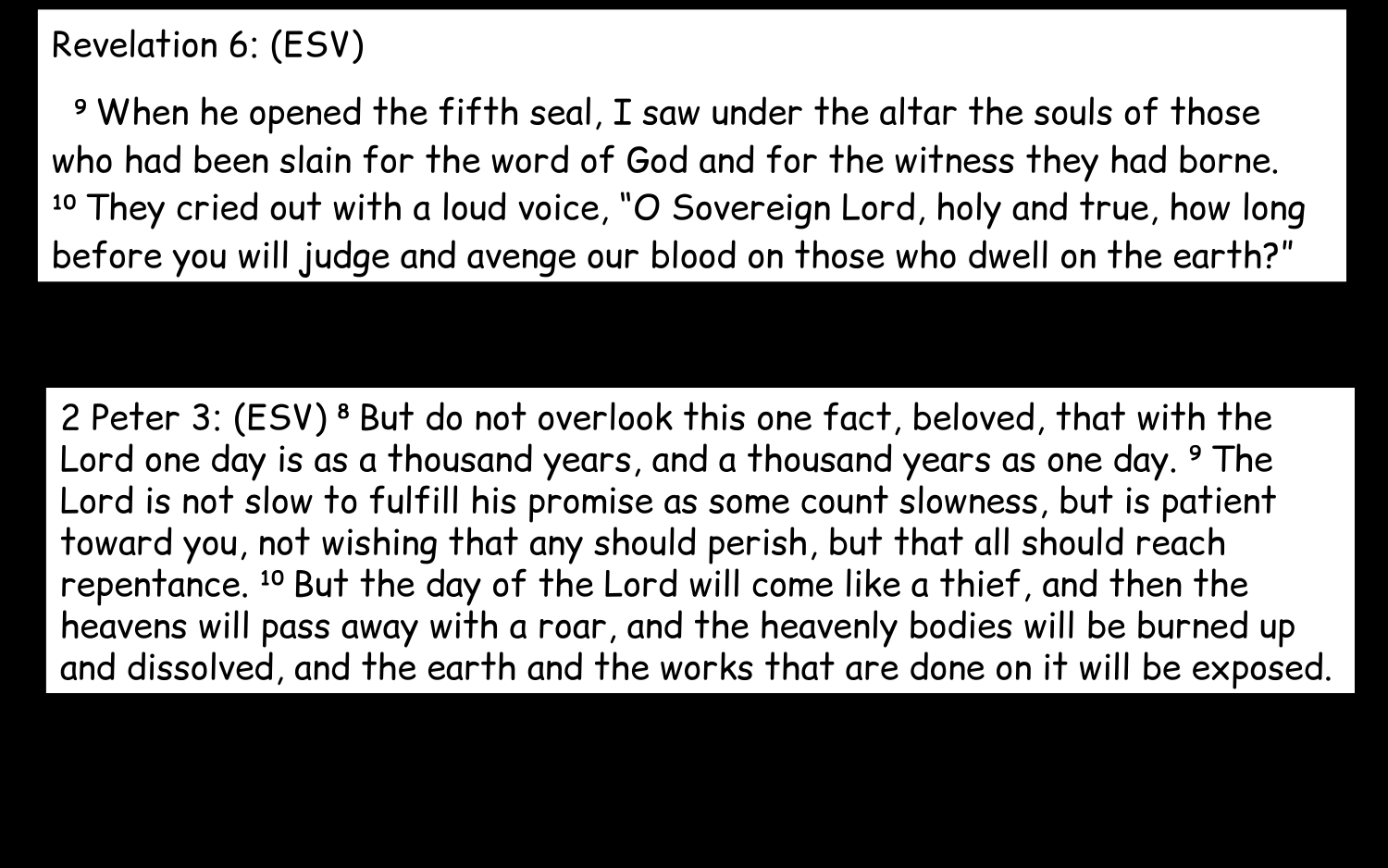

Revelation 6: (ESV)
9 When he opened the fifth seal, I saw under the altar the souls of those who had been slain for the word of God and for the witness they had borne. 10 They cried out with a loud voice, “O Sovereign Lord, holy and true, how long before you will judge and avenge our blood on those who dwell on the earth?”
2 Peter 3: (ESV) 8 But do not overlook this one fact, beloved, that with the Lord one day is as a thousand years, and a thousand years as one day. 9 The Lord is not slow to fulfill his promise as some count slowness, but is patient toward you, not wishing that any should perish, but that all should reach repentance. 10 But the day of the Lord will come like a thief, and then the heavens will pass away with a roar, and the heavenly bodies will be burned up and dissolved, and the earth and the works that are done on it will be exposed.